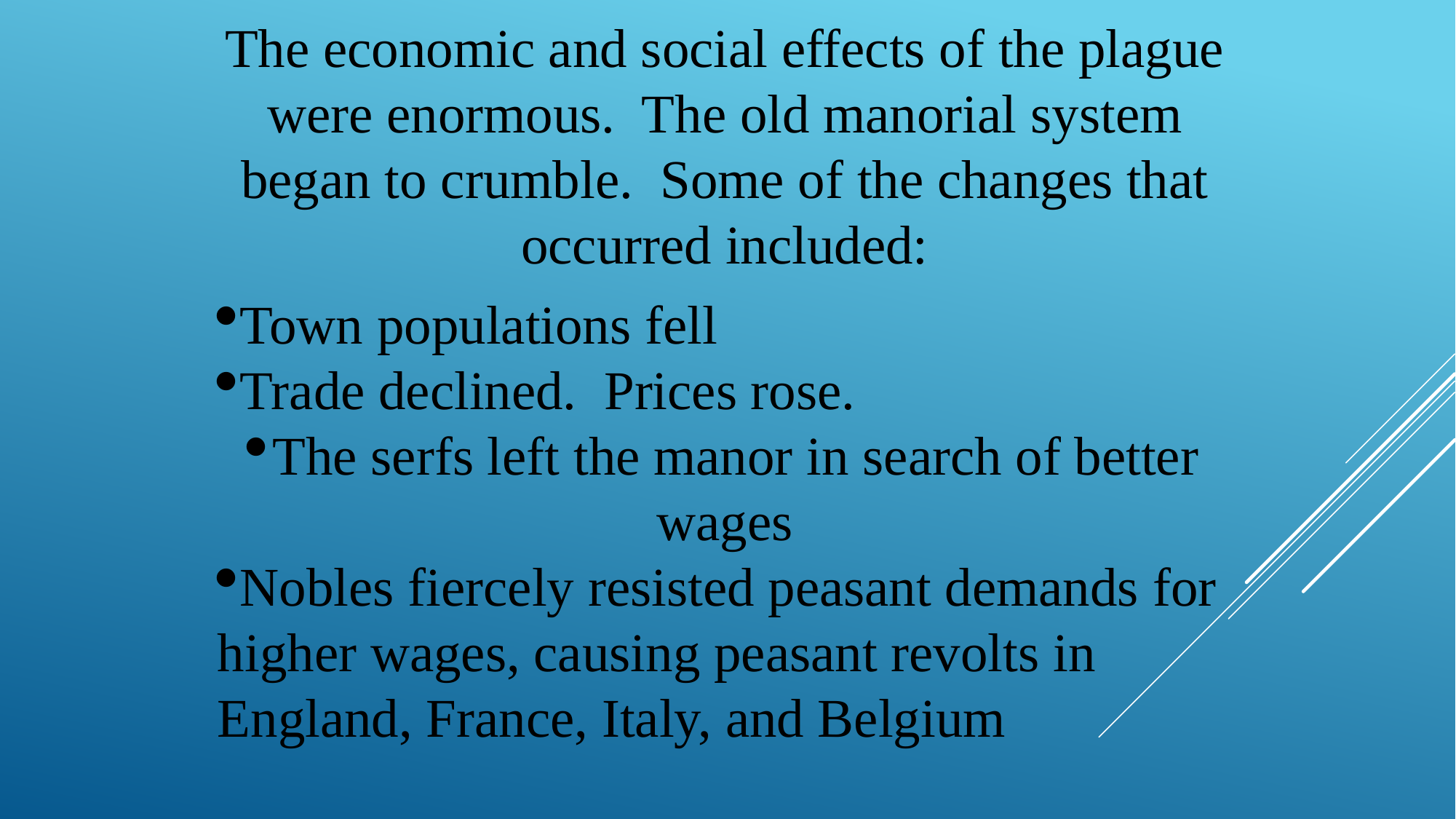

The economic and social effects of the plague were enormous.  The old manorial system began to crumble.  Some of the changes that occurred included:

Town populations fell
Trade declined.  Prices rose.
The serfs left the manor in search of better wages
Nobles fiercely resisted peasant demands for higher wages, causing peasant revolts in England, France, Italy, and Belgium